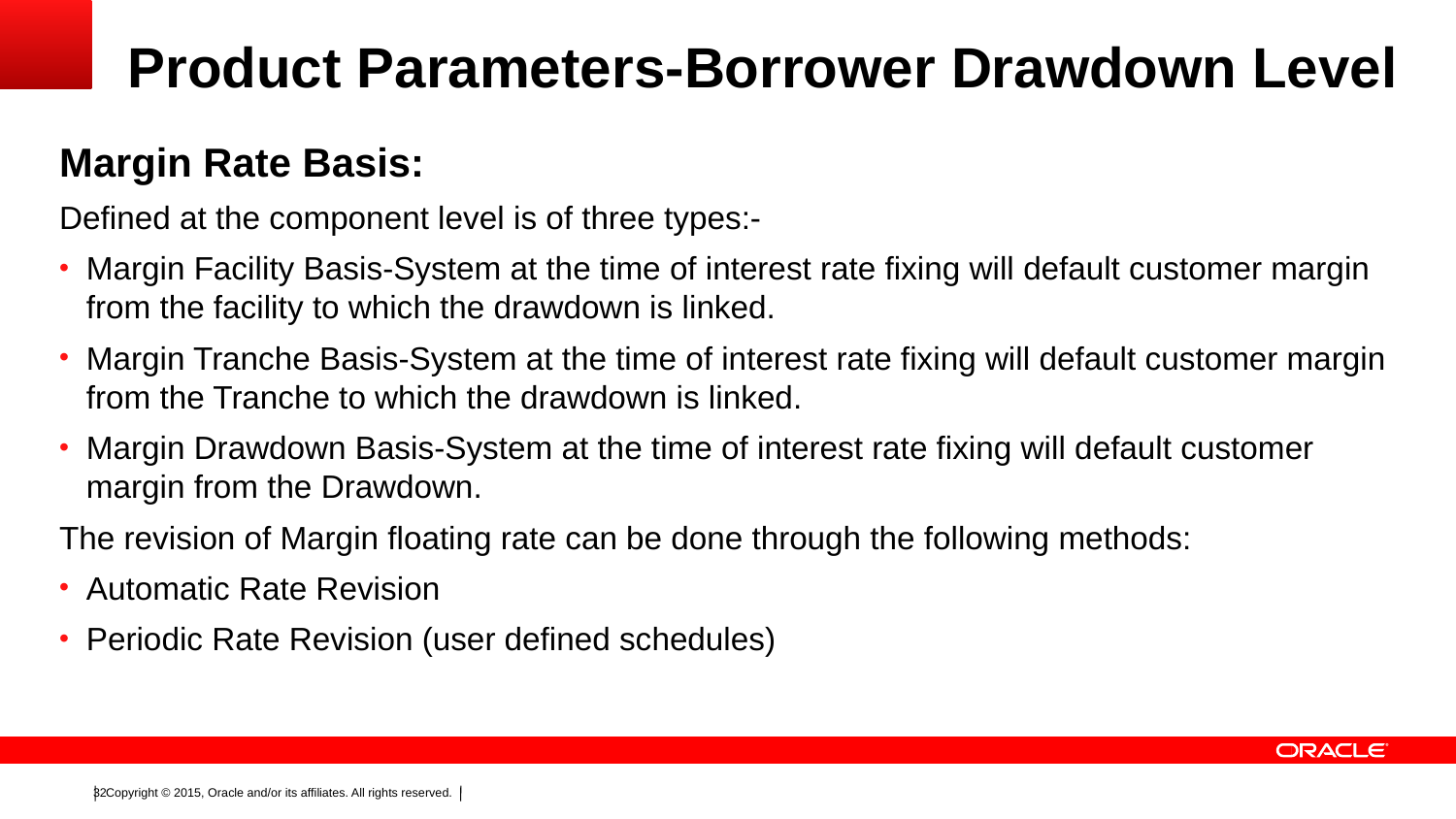

# Product Parameters-Borrower Drawdown Level
Margin Rate Basis:
Defined at the component level is of three types:-
Margin Facility Basis-System at the time of interest rate fixing will default customer margin from the facility to which the drawdown is linked.
Margin Tranche Basis-System at the time of interest rate fixing will default customer margin from the Tranche to which the drawdown is linked.
Margin Drawdown Basis-System at the time of interest rate fixing will default customer margin from the Drawdown.
The revision of Margin floating rate can be done through the following methods:
Automatic Rate Revision
Periodic Rate Revision (user defined schedules)